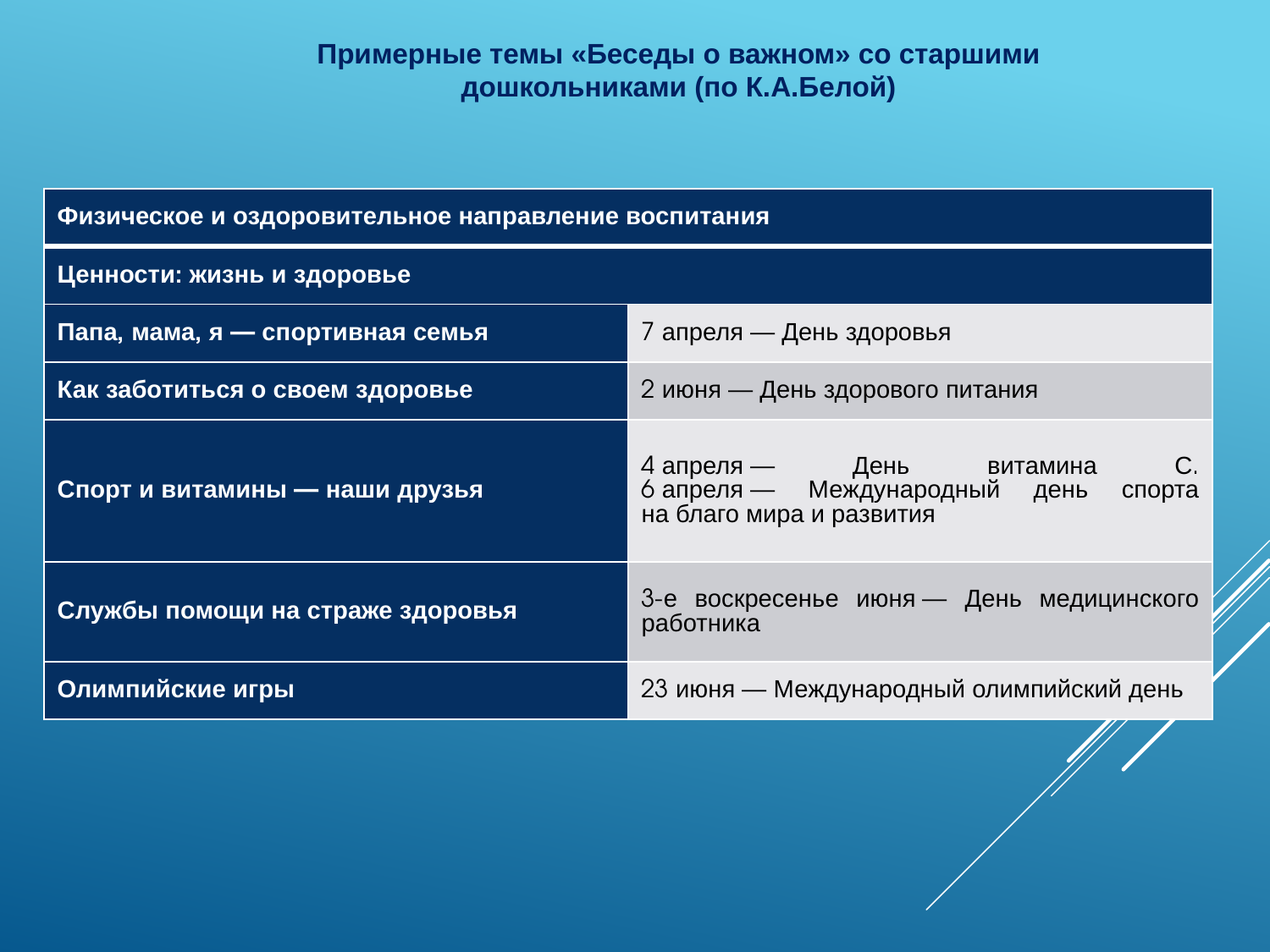

Примерные темы «Беседы о важном» со старшими дошкольниками (по К.А.Белой)
| Физическое и оздоровительное направление воспитания |  |
| --- | --- |
| Ценности: жизнь и здоровье |  |
| Папа, мама, я — спортивная семья | 7 апреля — День здоровья |
| Как заботиться о своем здоровье | 2 июня — День здорового питания |
| Спорт и витамины — наши друзья | 4 апреля — День витамина С. 6 апреля — Международный день спорта на благо мира и развития |
| Службы помощи на страже здоровья | 3-е воскресенье июня — День медицинского работника |
| Олимпийские игры | 23 июня — Международный олимпийский день |